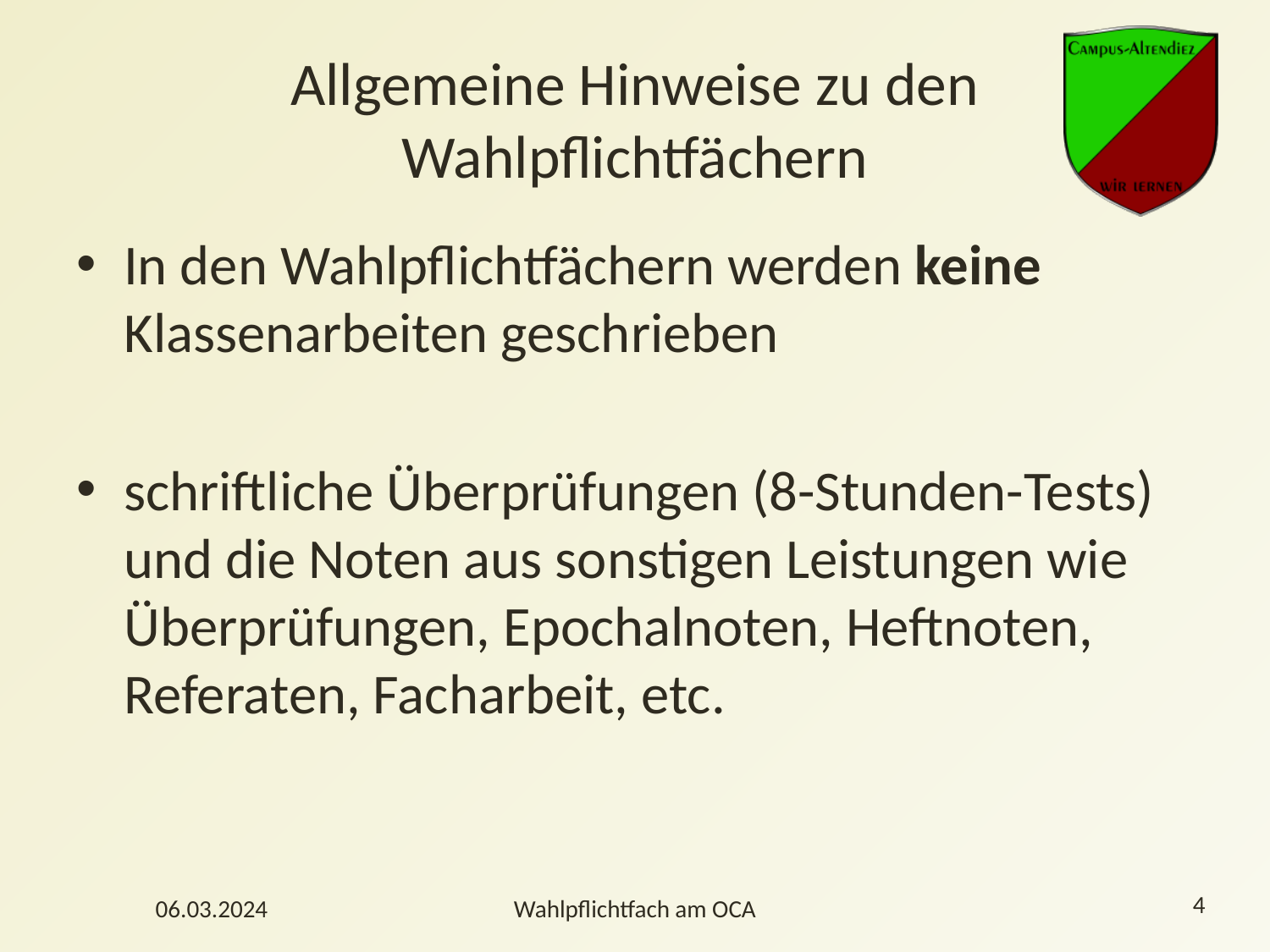

# Allgemeine Hinweise zu den Wahlpflichtfächern
In den Wahlpflichtfächern werden keine Klassenarbeiten geschrieben

schriftliche Überprüfungen (8-Stunden-Tests) und die Noten aus sonstigen Leistungen wie Überprüfungen, Epochalnoten, Heftnoten, Referaten, Facharbeit, etc.

4
06.03.2024
Wahlpflichtfach am OCA